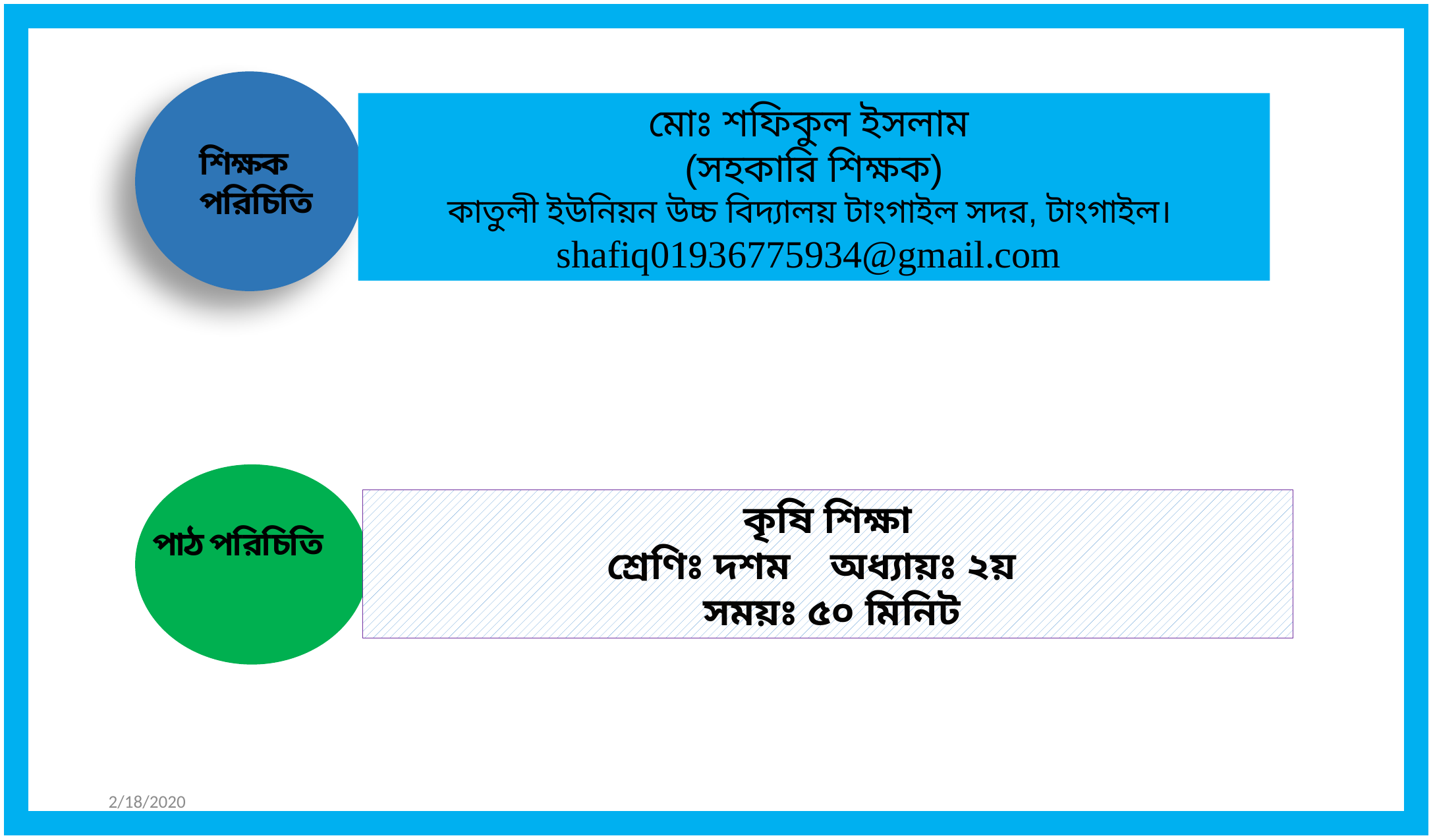

শিক্ষক পরিচিতি
মোঃ শফিকুল ইসলাম
(সহকারি শিক্ষক)
কাতুলী ইউনিয়ন উচ্চ বিদ্যালয় টাংগাইল সদর, টাংগাইল।
shafiq01936775934@gmail.com

কৃষি শিক্ষা
শ্রেণিঃ দশম    অধ্যায়ঃ ২য়
সময়ঃ ৫০ মিনিট
পাঠ পরিচিতি
2/18/2020